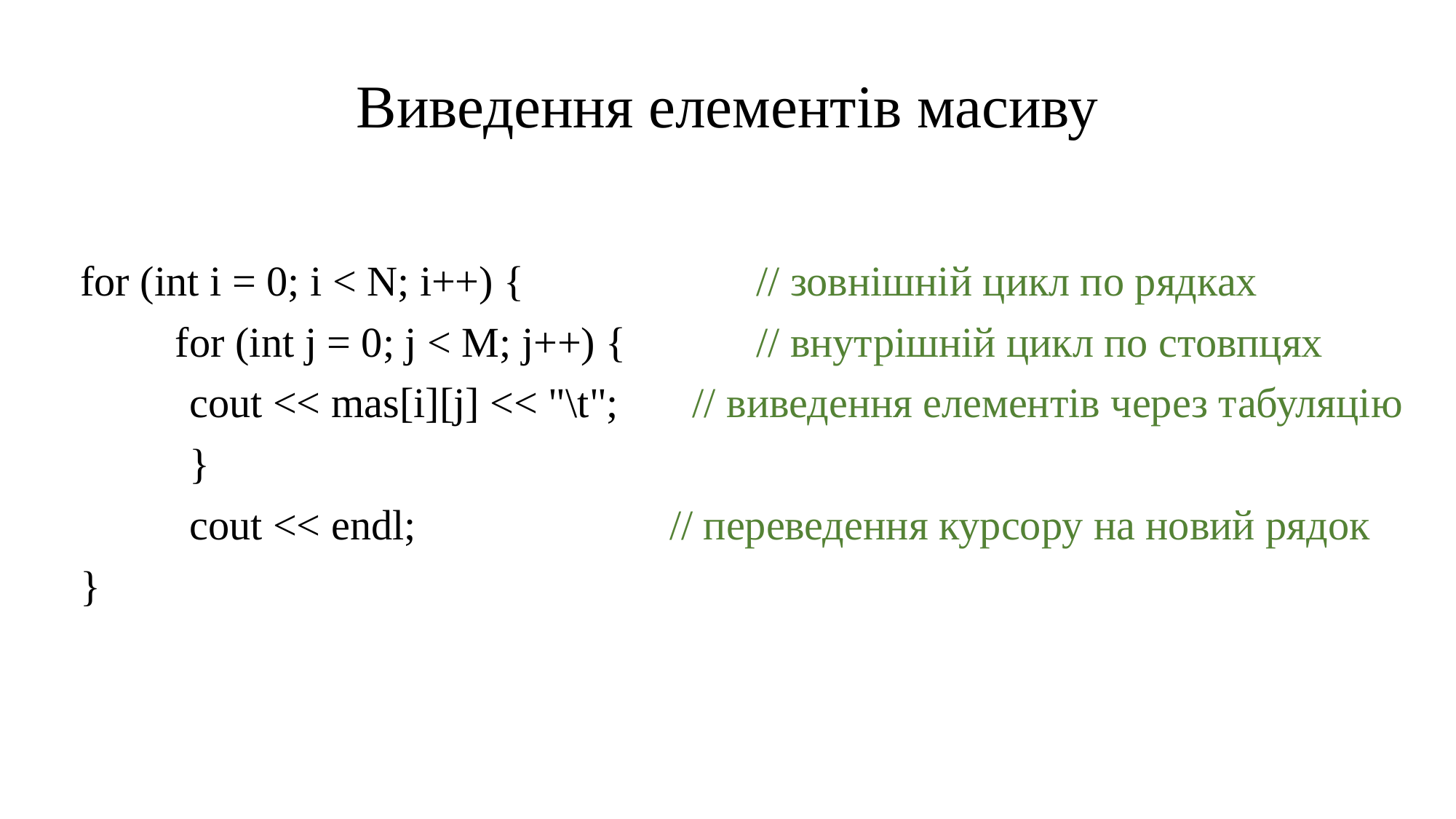

# Виведення елементів масиву

for (int i = 0; i < N; i++) {		  // зовнішній цикл по рядках
         for (int j = 0; j < M; j++) {	  // внутрішній цикл по стовпцях
	cout << mas[i][j] << "\t";       // виведення елементів через табуляцію
	}
	cout << endl;                        // переведення курсору на новий рядок
}